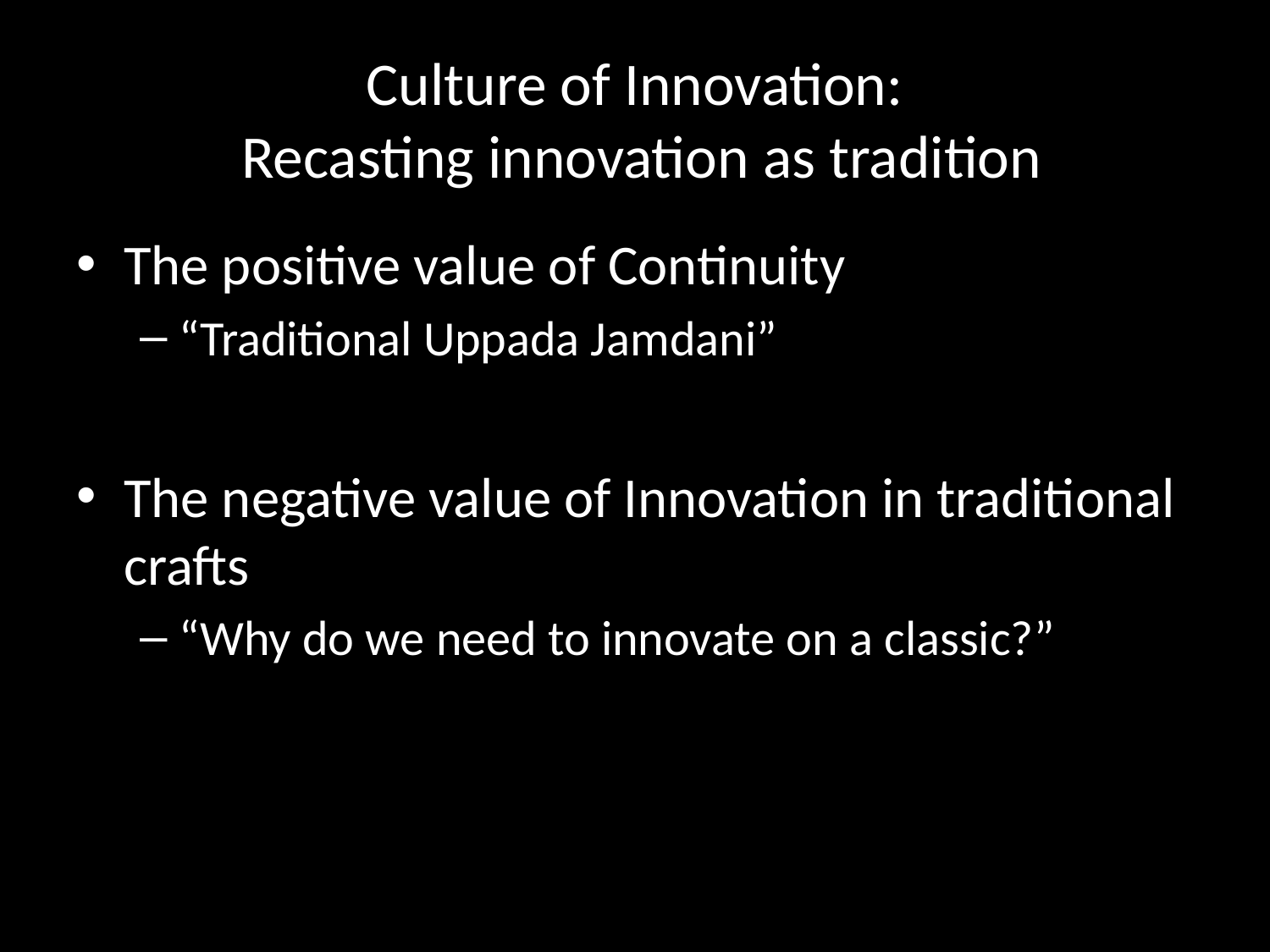

# Culture of Innovation: Recasting innovation as tradition
The positive value of Continuity
“Traditional Uppada Jamdani”

The negative value of Innovation in traditional crafts
“Why do we need to innovate on a classic?”